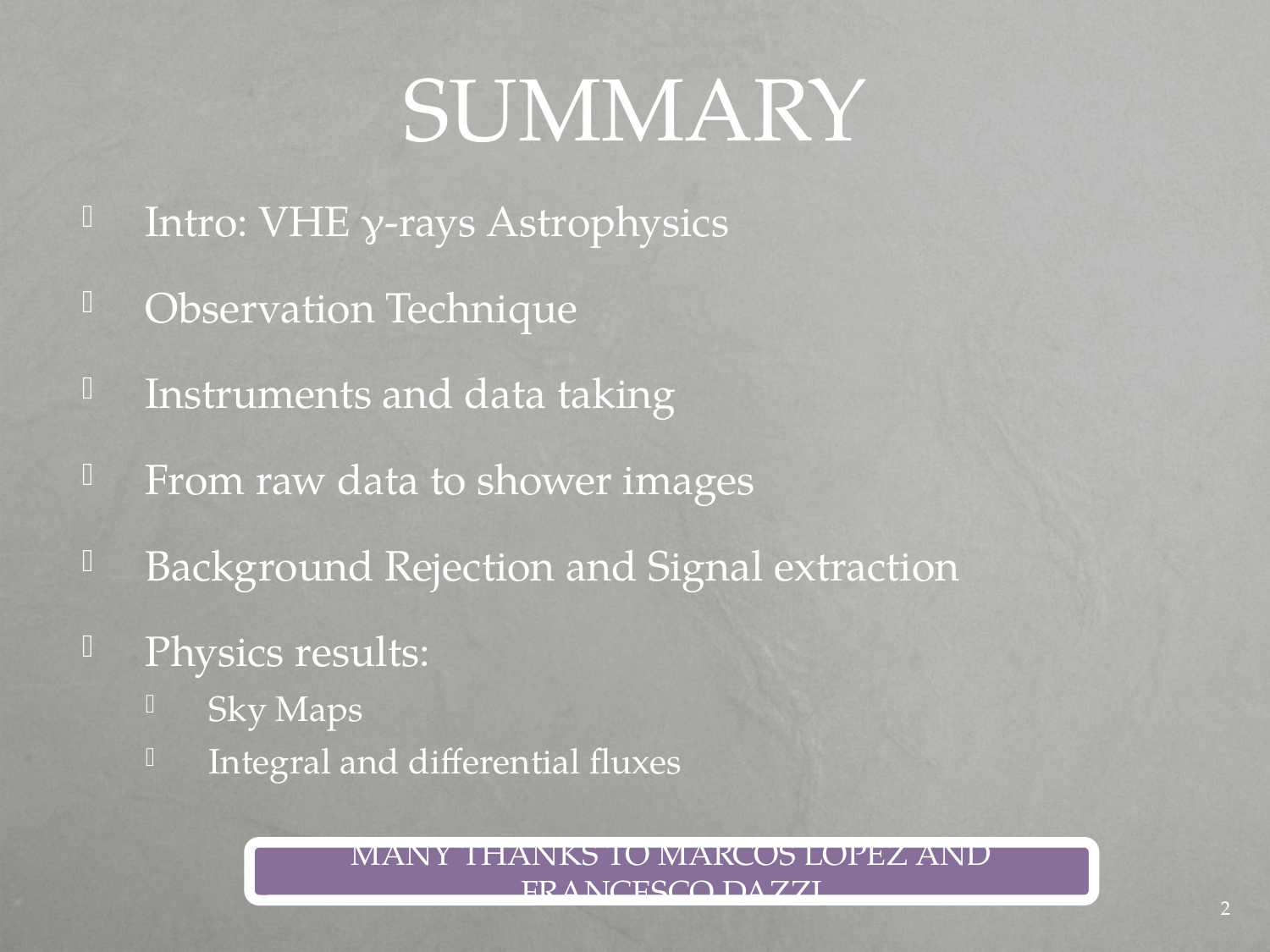

# Summary
Intro: VHE γ-rays Astrophysics
Observation Technique
Instruments and data taking
From raw data to shower images
Background Rejection and Signal extraction
Physics results:
Sky Maps
Integral and differential fluxes

Many thanks to Marcos Lopez and Francesco Dazzi
2